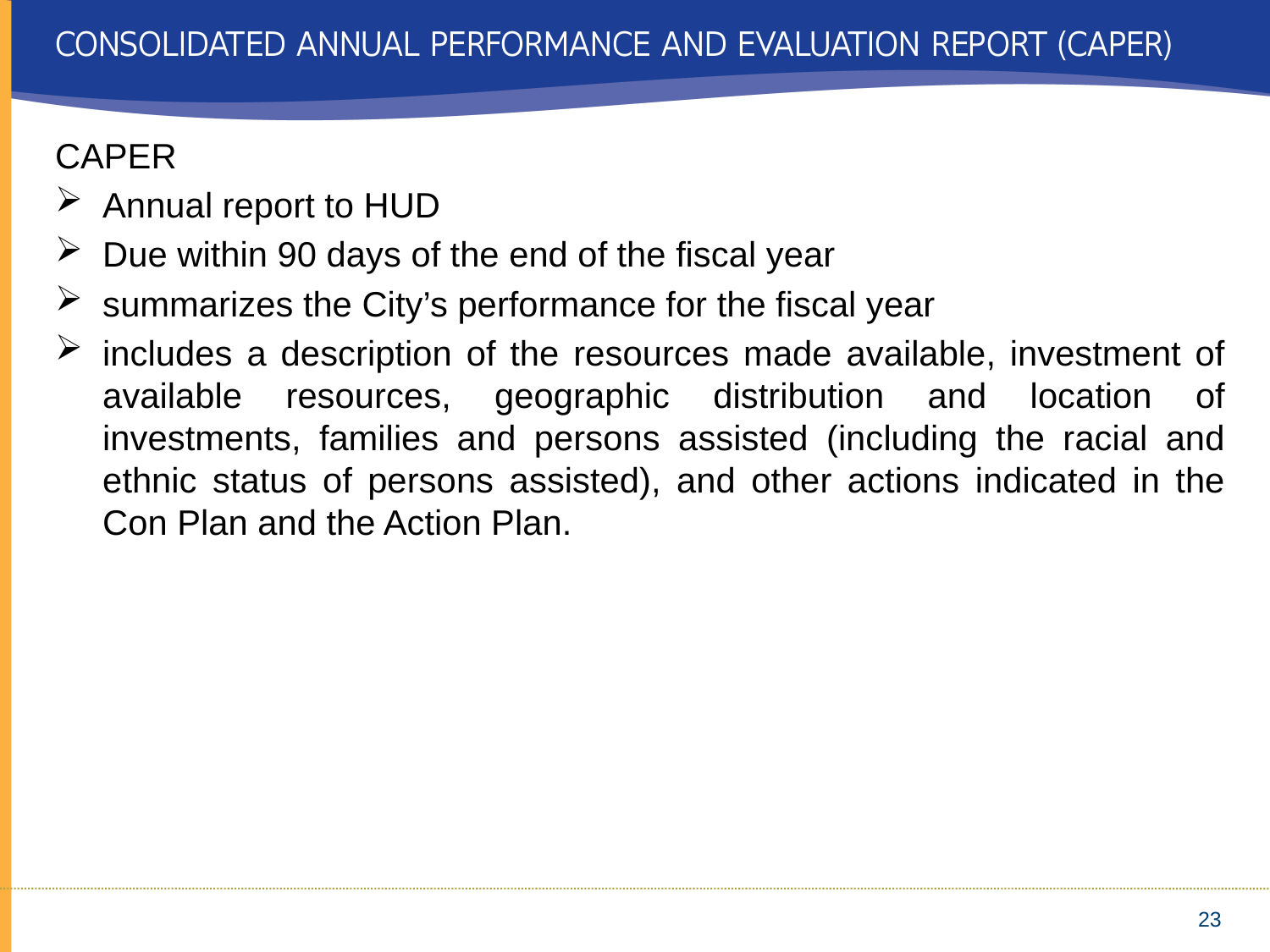

# Consolidated Annual Performance and Evaluation Report (CAPER)
CAPER
Annual report to HUD
Due within 90 days of the end of the fiscal year
summarizes the City’s performance for the fiscal year
includes a description of the resources made available, investment of available resources, geographic distribution and location of investments, families and persons assisted (including the racial and ethnic status of persons assisted), and other actions indicated in the Con Plan and the Action Plan.
23